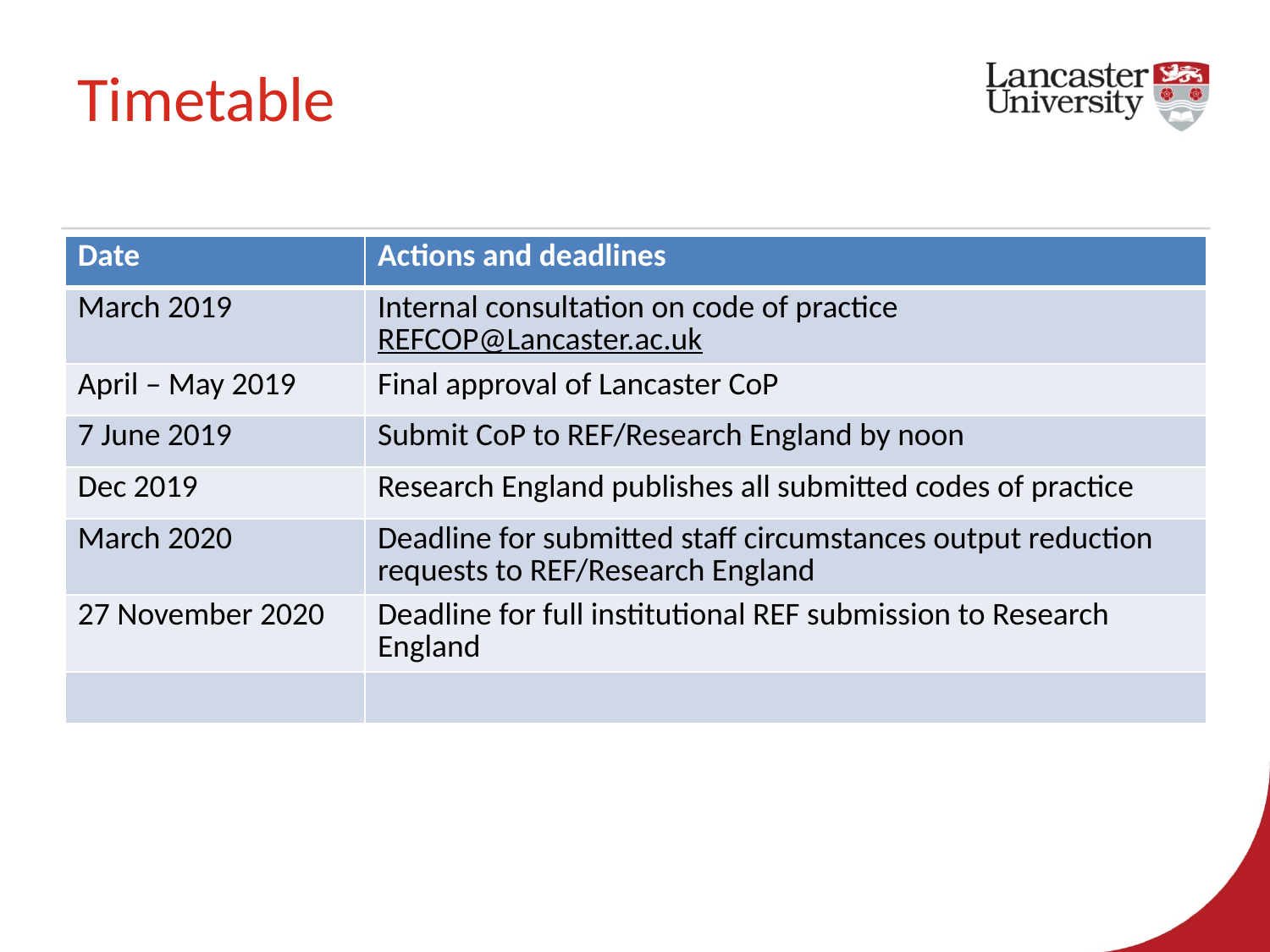

# Timetable
| Date | Actions and deadlines |
| --- | --- |
| March 2019 | Internal consultation on code of practice REFCOP@Lancaster.ac.uk |
| April – May 2019 | Final approval of Lancaster CoP |
| 7 June 2019 | Submit CoP to REF/Research England by noon |
| Dec 2019 | Research England publishes all submitted codes of practice |
| March 2020 | Deadline for submitted staff circumstances output reduction requests to REF/Research England |
| 27 November 2020 | Deadline for full institutional REF submission to Research England |
|  |  |